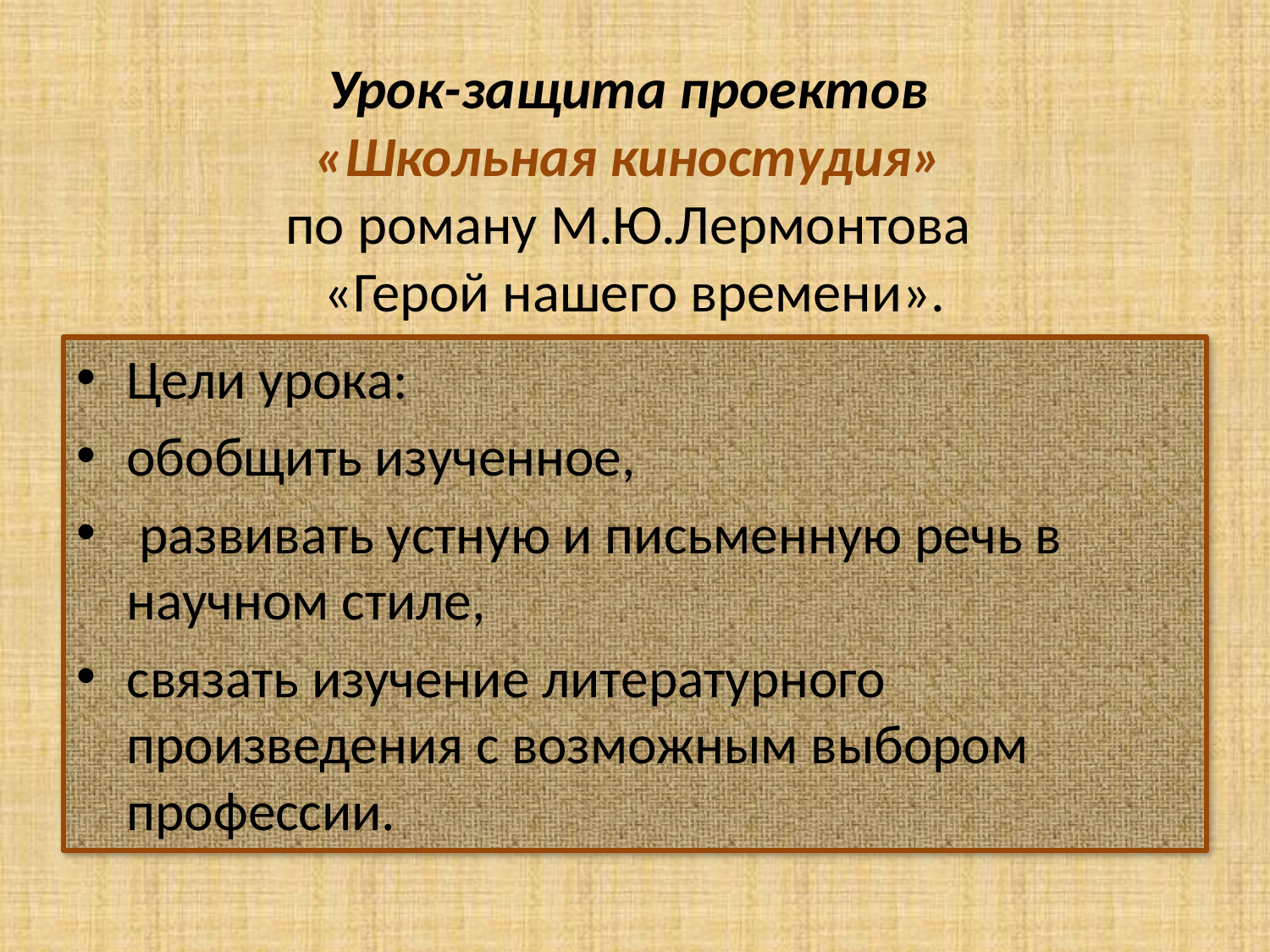

# Урок-защита проектов «Школьная киностудия» по роману М.Ю.Лермонтова «Герой нашего времени».
Цели урока:
обобщить изученное,
 развивать устную и письменную речь в научном стиле,
связать изучение литературного произведения с возможным выбором профессии.